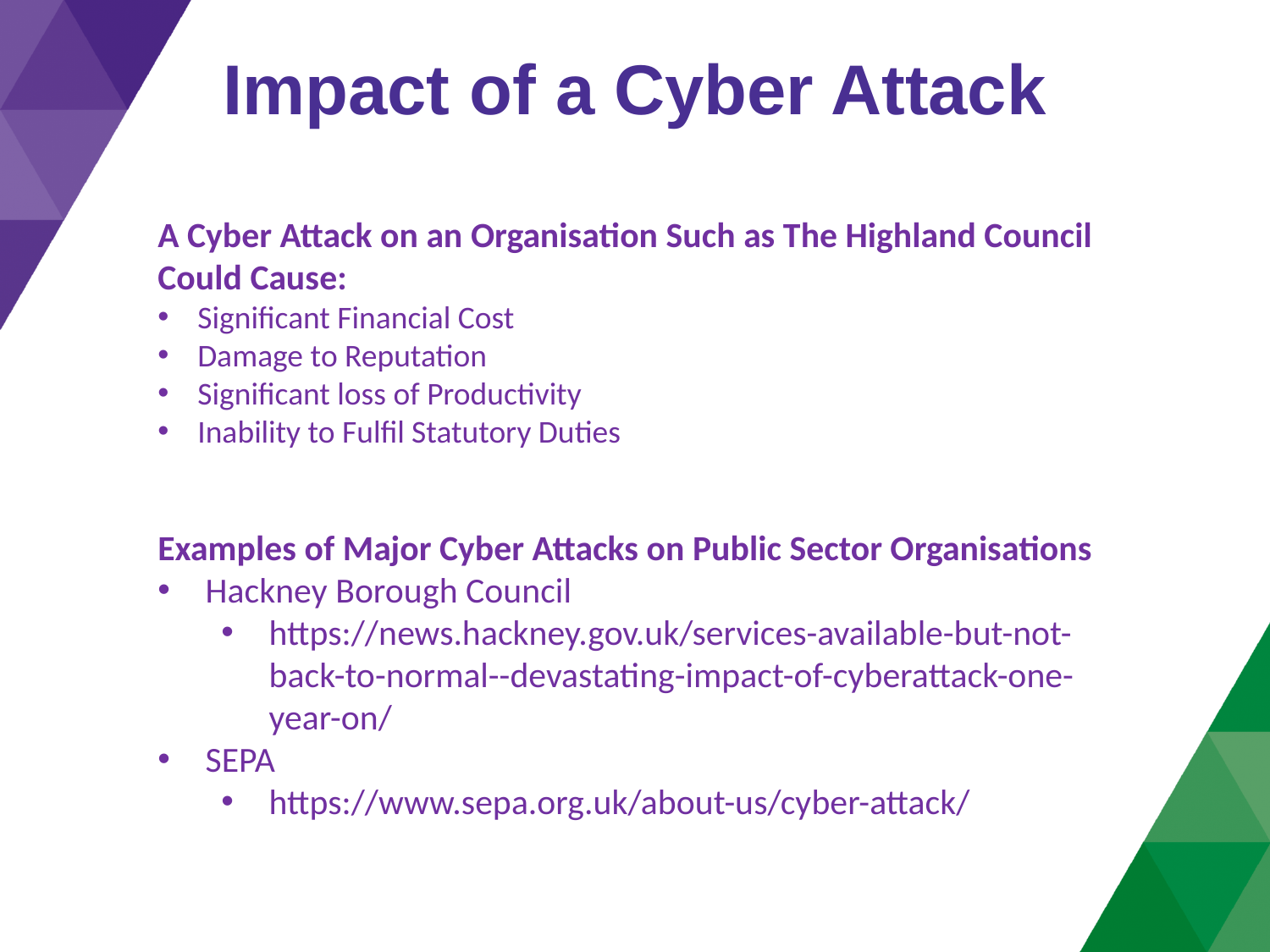

# Impact of a Cyber Attack
A Cyber Attack on an Organisation Such as The Highland Council Could Cause:
Significant Financial Cost
Damage to Reputation
Significant loss of Productivity
Inability to Fulfil Statutory Duties

Examples of Major Cyber Attacks on Public Sector Organisations
Hackney Borough Council
https://news.hackney.gov.uk/services-available-but-not-back-to-normal--devastating-impact-of-cyberattack-one-year-on/
SEPA
https://www.sepa.org.uk/about-us/cyber-attack/